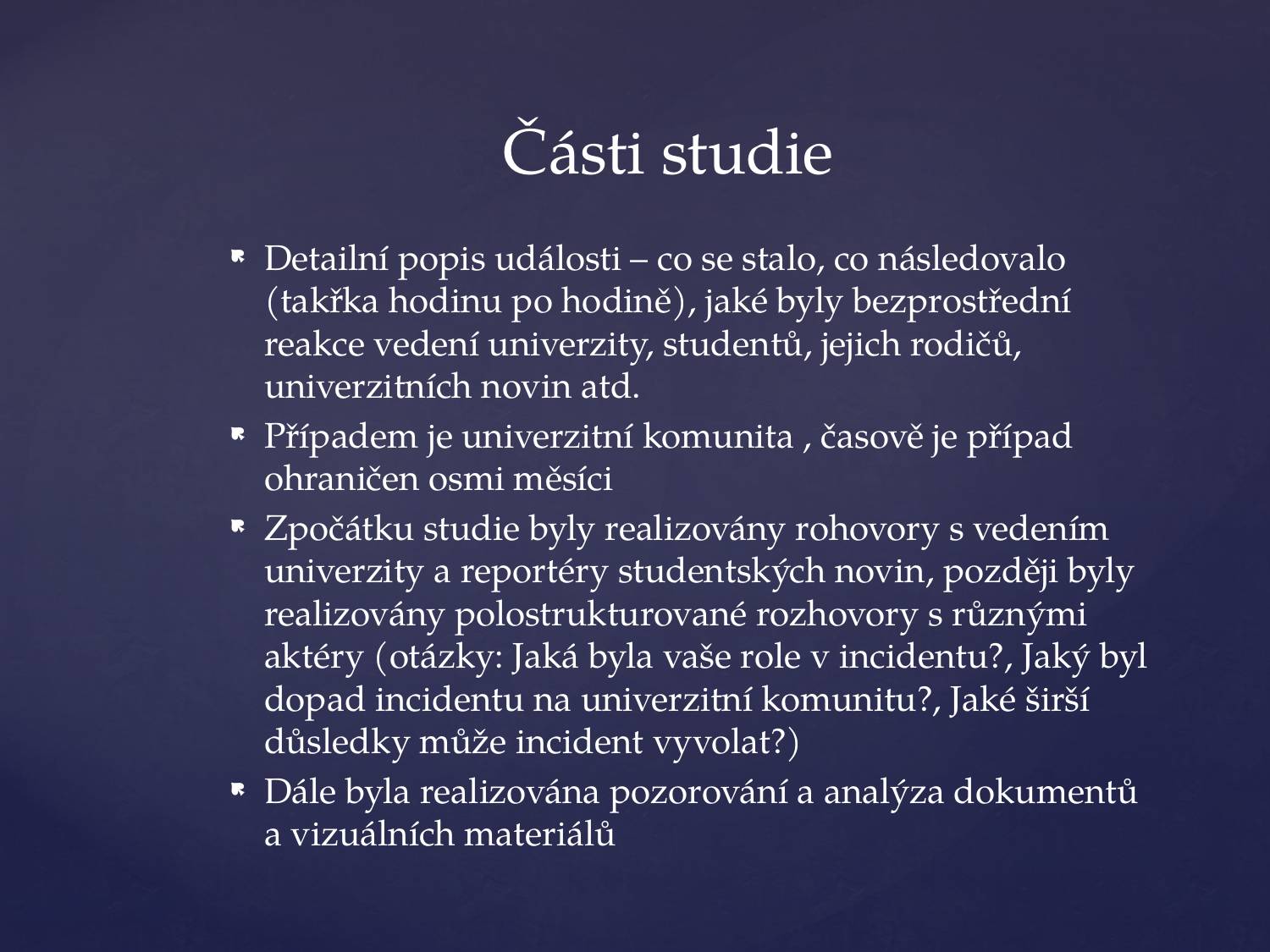

# Části studie
Detailní popis události – co se stalo, co následovalo (takřka hodinu po hodině), jaké byly bezprostřední reakce vedení univerzity, studentů, jejich rodičů, univerzitních novin atd.
Případem je univerzitní komunita , časově je případ ohraničen osmi měsíci
Zpočátku studie byly realizovány rohovory s vedením univerzity a reportéry studentských novin, později byly realizovány polostrukturované rozhovory s různými aktéry (otázky: Jaká byla vaše role v incidentu?, Jaký byl dopad incidentu na univerzitní komunitu?, Jaké širší důsledky může incident vyvolat?)
Dále byla realizována pozorování a analýza dokumentů a vizuálních materiálů